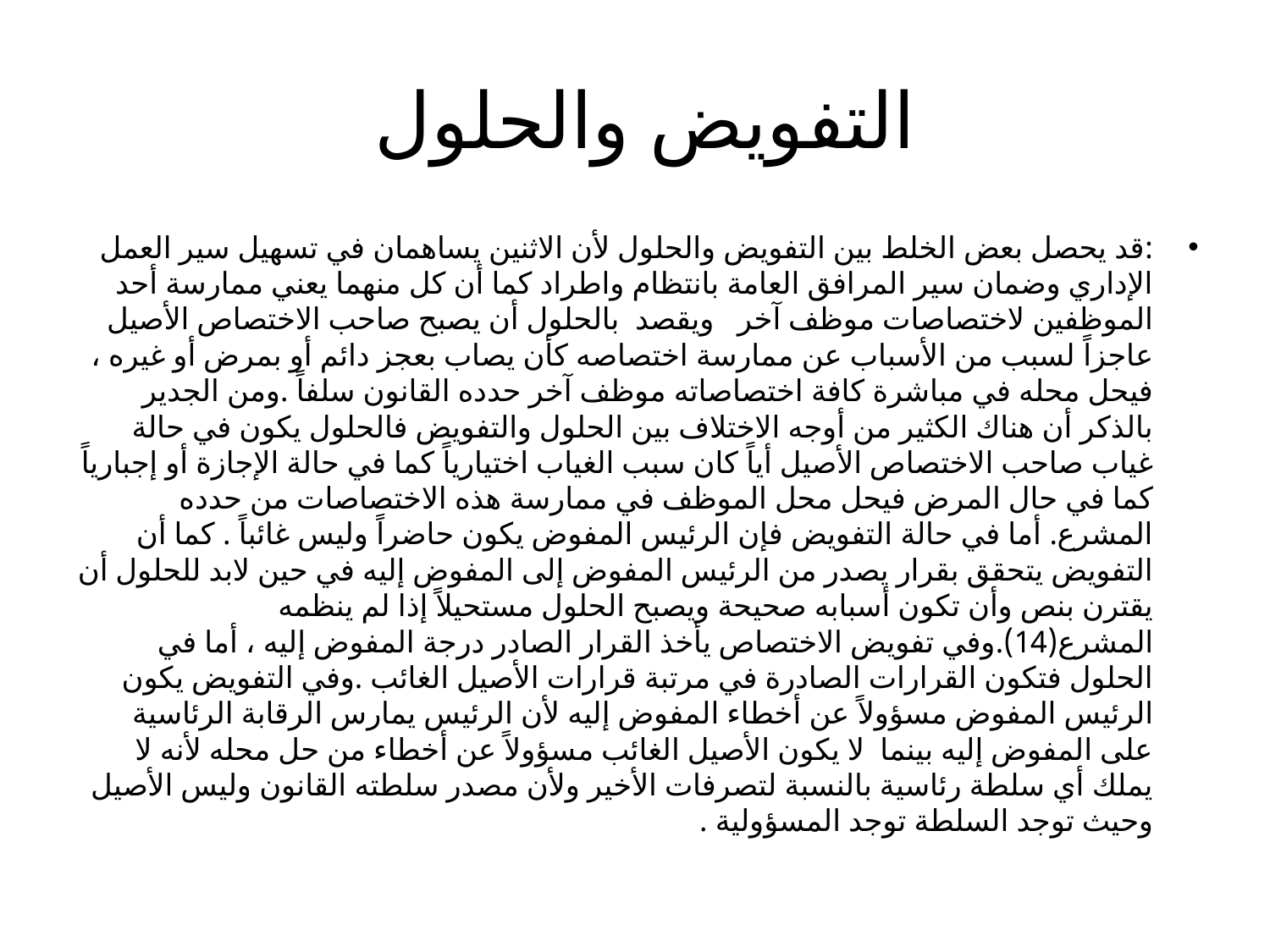

# التفويض والحلول
:قد يحصل بعض الخلط بين التفويض والحلول لأن الاثنين يساهمان في تسهيل سير العمل الإداري وضمان سير المرافق العامة بانتظام واطراد كما أن كل منهما يعني ممارسة أحد الموظفين لاختصاصات موظف آخر   ويقصد  بالحلول أن يصبح صاحب الاختصاص الأصيل عاجزاً لسبب من الأسباب عن ممارسة اختصاصه كأن يصاب بعجز دائم أو بمرض أو غيره ، فيحل محله في مباشرة كافة اختصاصاته موظف آخر حدده القانون سلفاً .ومن الجدير بالذكر أن هناك الكثير من أوجه الاختلاف بين الحلول والتفويض فالحلول يكون في حالة غياب صاحب الاختصاص الأصيل أياً كان سبب الغياب اختيارياً كما في حالة الإجازة أو إجبارياً كما في حال المرض فيحل محل الموظف في ممارسة هذه الاختصاصات من حدده المشرع. أما في حالة التفويض فإن الرئيس المفوض يكون حاضراً وليس غائباً . كما أن التفويض يتحقق بقرار يصدر من الرئيس المفوض إلى المفوض إليه في حين لابد للحلول أن يقترن بنص وأن تكون أسبابه صحيحة ويصبح الحلول مستحيلاً إذا لم ينظمه المشرع(14).وفي تفويض الاختصاص يأخذ القرار الصادر درجة المفوض إليه ، أما في الحلول فتكون القرارات الصادرة في مرتبة قرارات الأصيل الغائب .وفي التفويض يكون الرئيس المفوض مسؤولاً عن أخطاء المفوض إليه لأن الرئيس يمارس الرقابة الرئاسية على المفوض إليه بينما  لا يكون الأصيل الغائب مسؤولاً عن أخطاء من حل محله لأنه لا يملك أي سلطة رئاسية بالنسبة لتصرفات الأخير ولأن مصدر سلطته القانون وليس الأصيل وحيث توجد السلطة توجد المسؤولية .